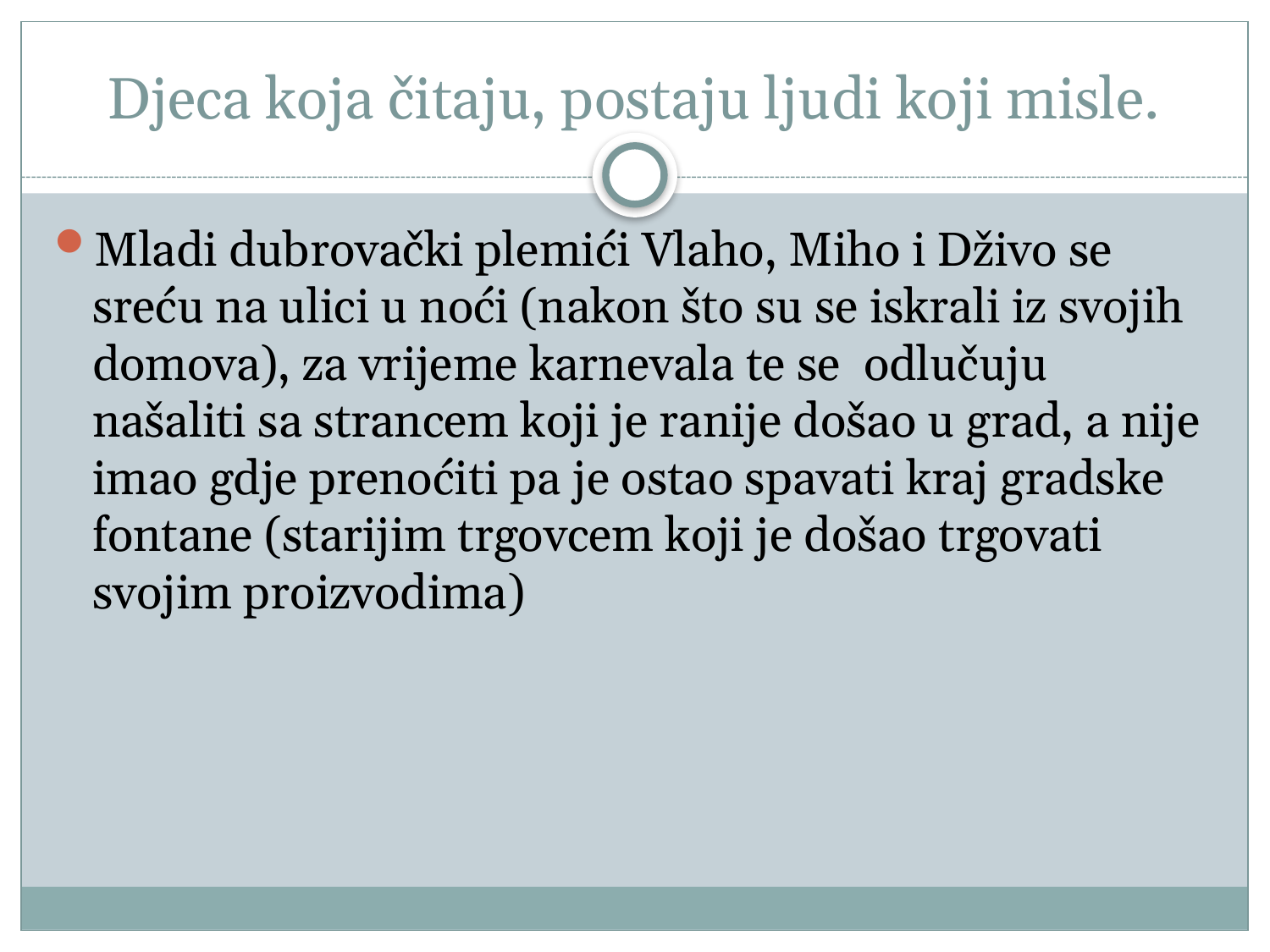

# Djeca koja čitaju, postaju ljudi koji misle.
Mladi dubrovački plemići Vlaho, Miho i Dživo se sreću na ulici u noći (nakon što su se iskrali iz svojih domova), za vrijeme karnevala te se  odlučuju našaliti sa strancem koji je ranije došao u grad, a nije imao gdje prenoćiti pa je ostao spavati kraj gradske fontane (starijim trgovcem koji je došao trgovati svojim proizvodima)